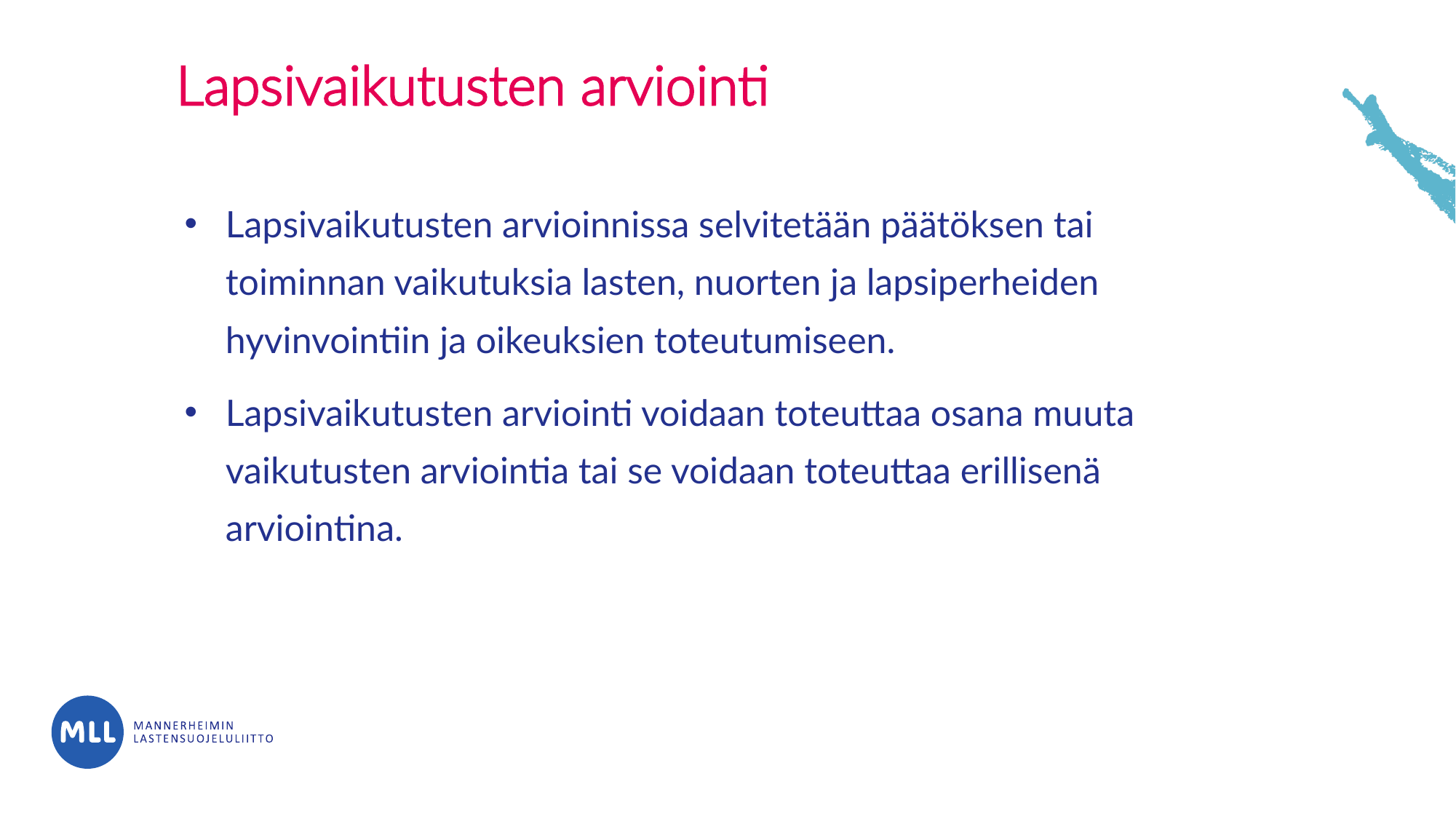

# Lapsivaikutusten arviointi
Lapsivaikutusten arvioinnissa selvitetään päätöksen tai toiminnan vaikutuksia lasten, nuorten ja lapsiperheiden hyvinvointiin ja oikeuksien toteutumiseen.
Lapsivaikutusten arviointi voidaan toteuttaa osana muuta vaikutusten arviointia tai se voidaan toteuttaa erillisenä arviointina.